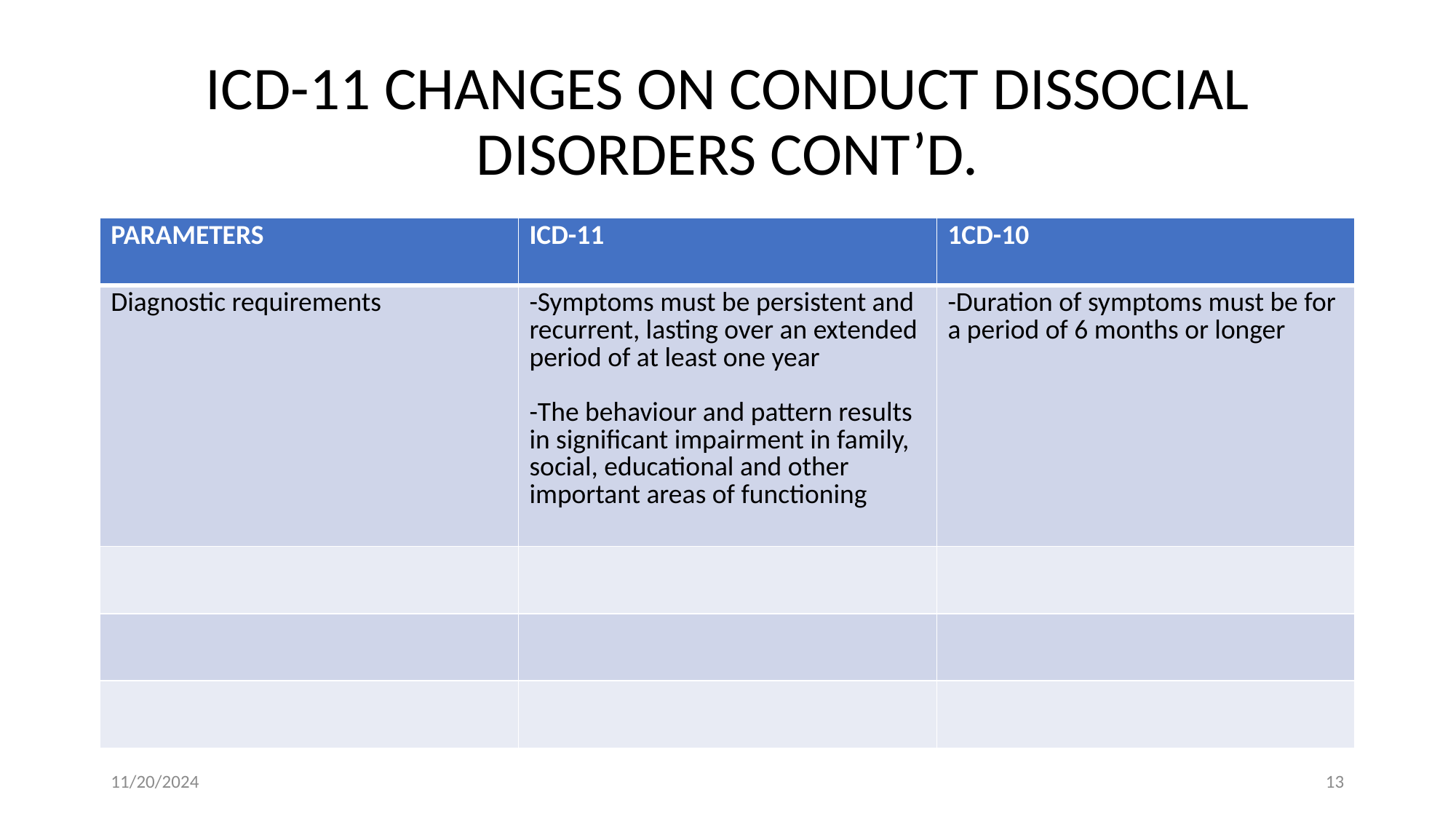

# ICD-11 CHANGES ON CONDUCT DISSOCIAL DISORDERS CONT’D.
| PARAMETERS | ICD-11 | 1CD-10 |
| --- | --- | --- |
| Diagnostic requirements | -Symptoms must be persistent and recurrent, lasting over an extended period of at least one year -The behaviour and pattern results in significant impairment in family, social, educational and other important areas of functioning | -Duration of symptoms must be for a period of 6 months or longer |
|  |  |  |
|  |  |  |
|  |  |  |
11/20/2024

13